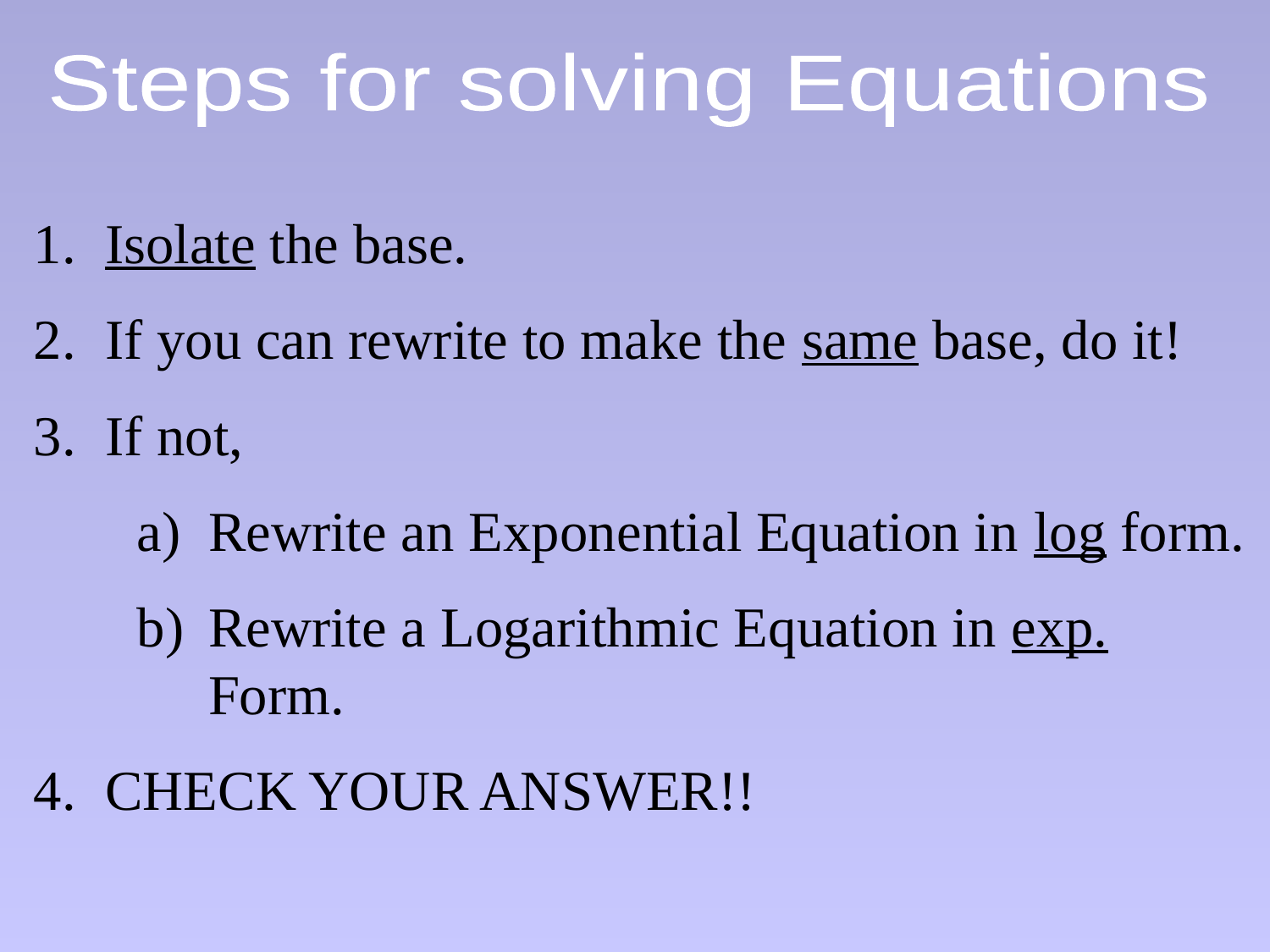

Steps for solving Equations
Isolate the base.
If you can rewrite to make the same base, do it!
If not,
Rewrite an Exponential Equation in log form.
Rewrite a Logarithmic Equation in exp. Form.
CHECK YOUR ANSWER!!